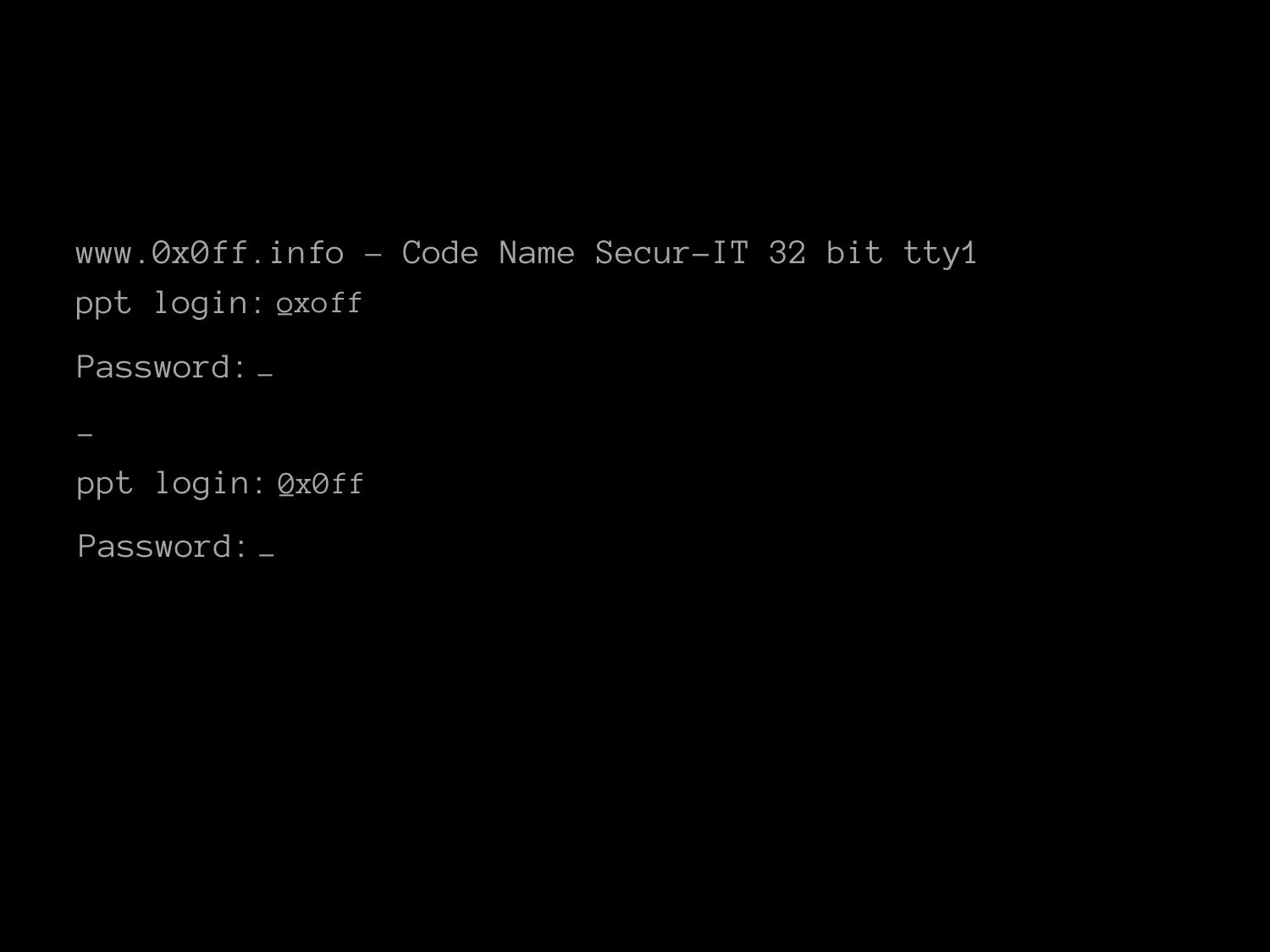

#
www.0x0ff.info – Code Name Secur-IT 32 bit tty1
ppt login:

_
oxoff
Password:

_
_
ppt login:

_
0x0ff
Password:

_